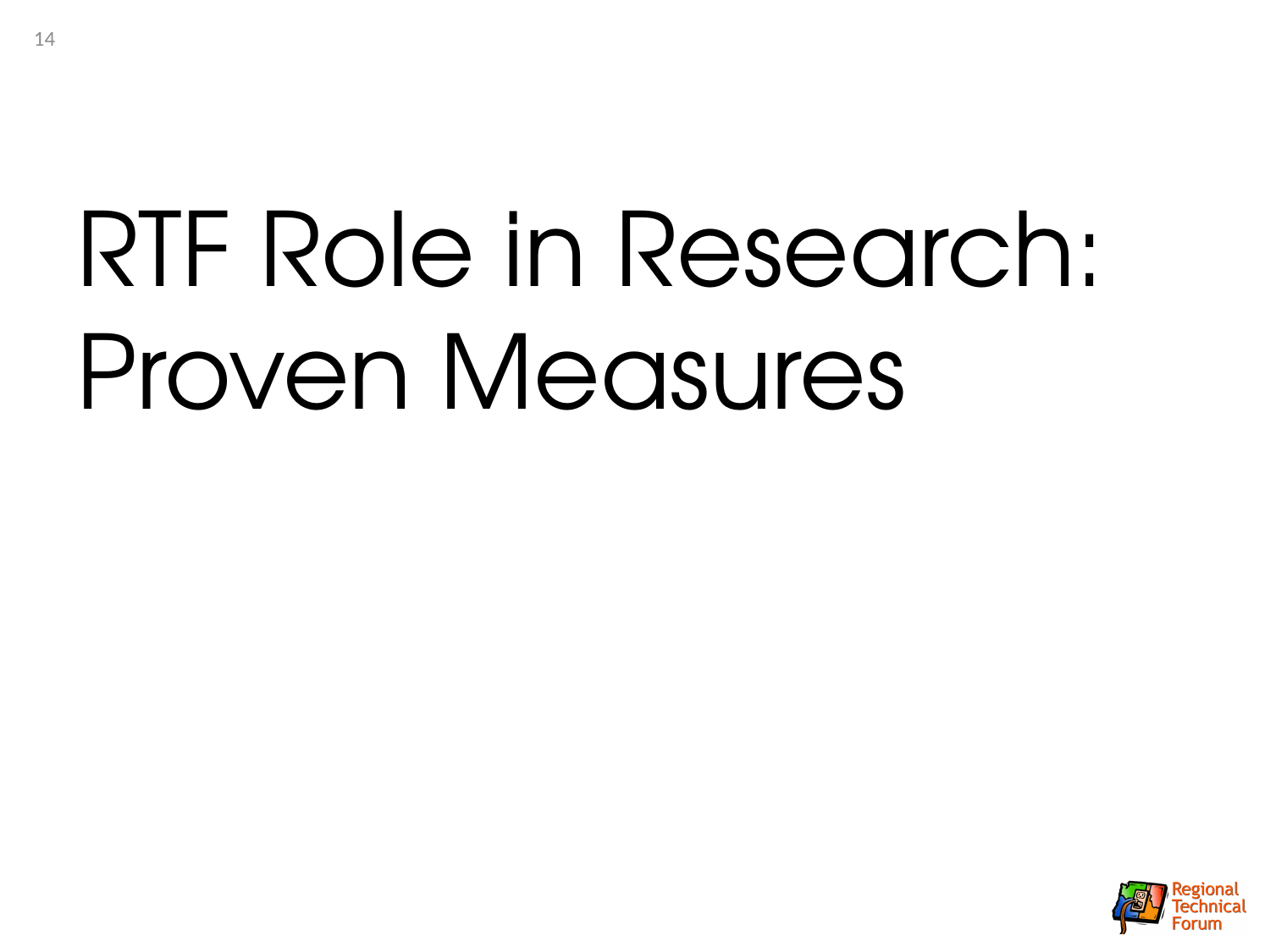

14
# RTF Role in Research: Proven Measures